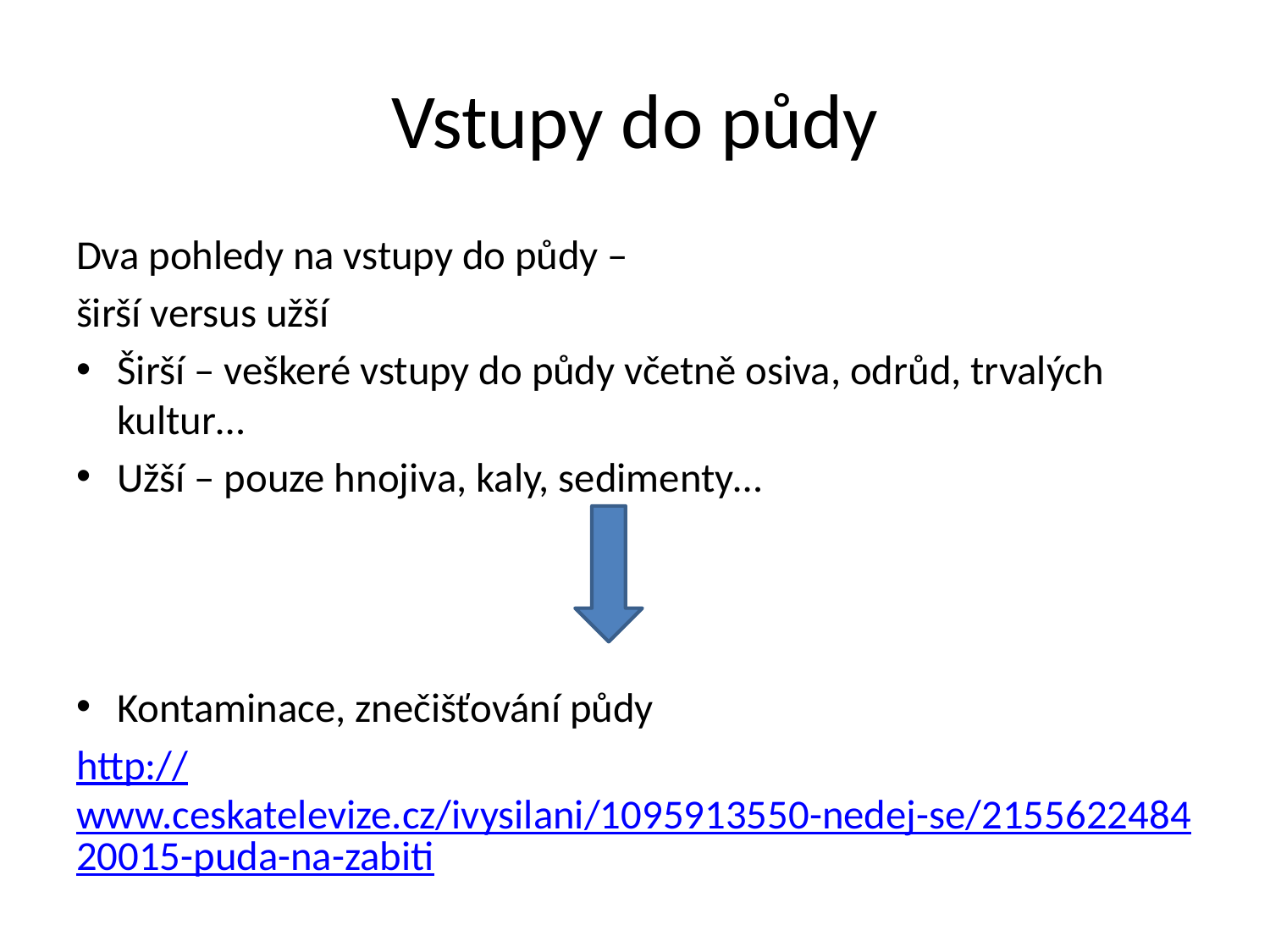

# Vstupy do půdy
Dva pohledy na vstupy do půdy –
širší versus užší
Širší – veškeré vstupy do půdy včetně osiva, odrůd, trvalých kultur…
Užší – pouze hnojiva, kaly, sedimenty…

Kontaminace, znečišťování půdy
http://www.ceskatelevize.cz/ivysilani/1095913550-nedej-se/215562248420015-puda-na-zabiti